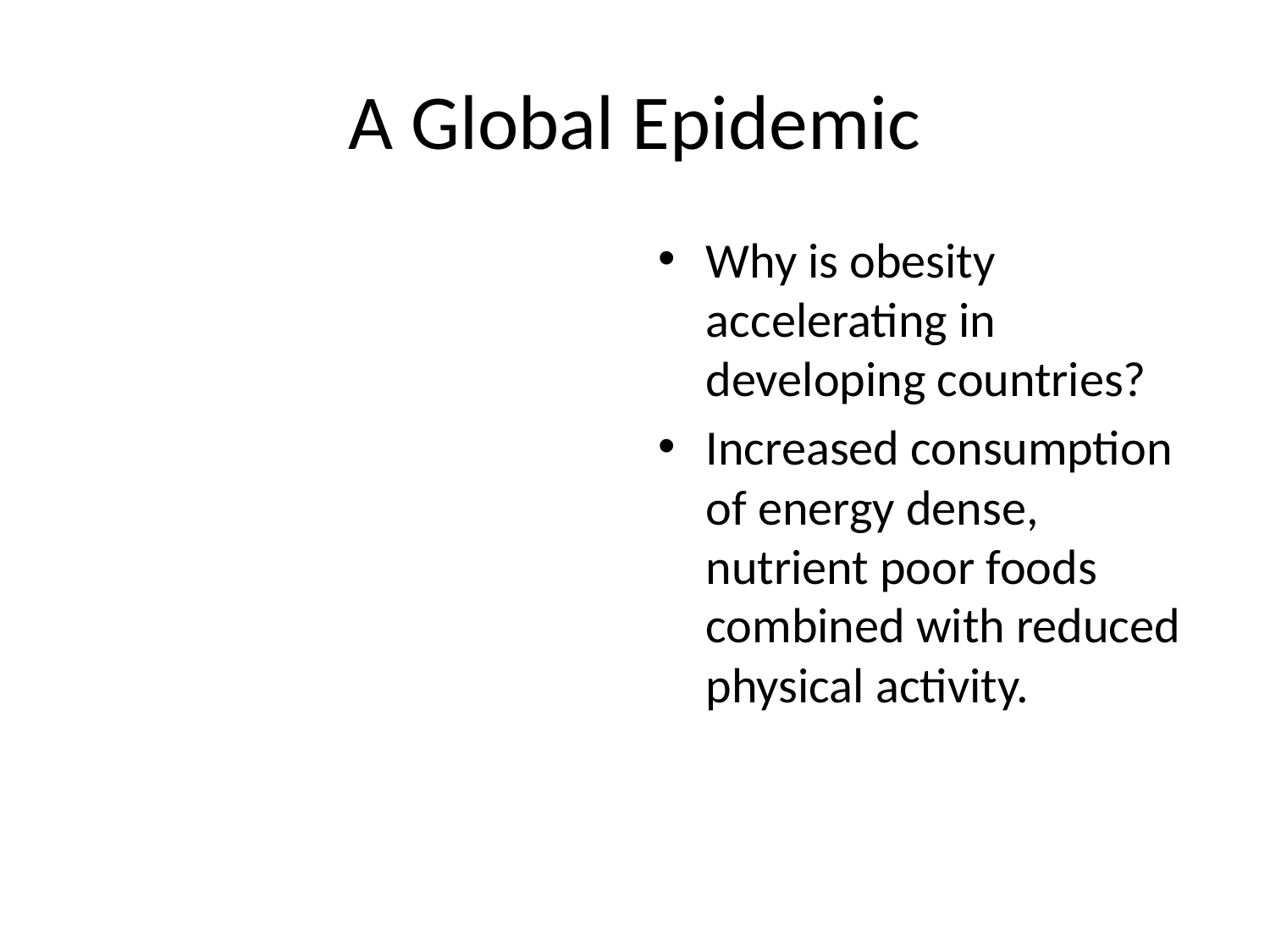

# A Global Epidemic

Why is obesity accelerating in developing countries?
Increased consumption of energy dense, nutrient poor foods combined with reduced physical activity.